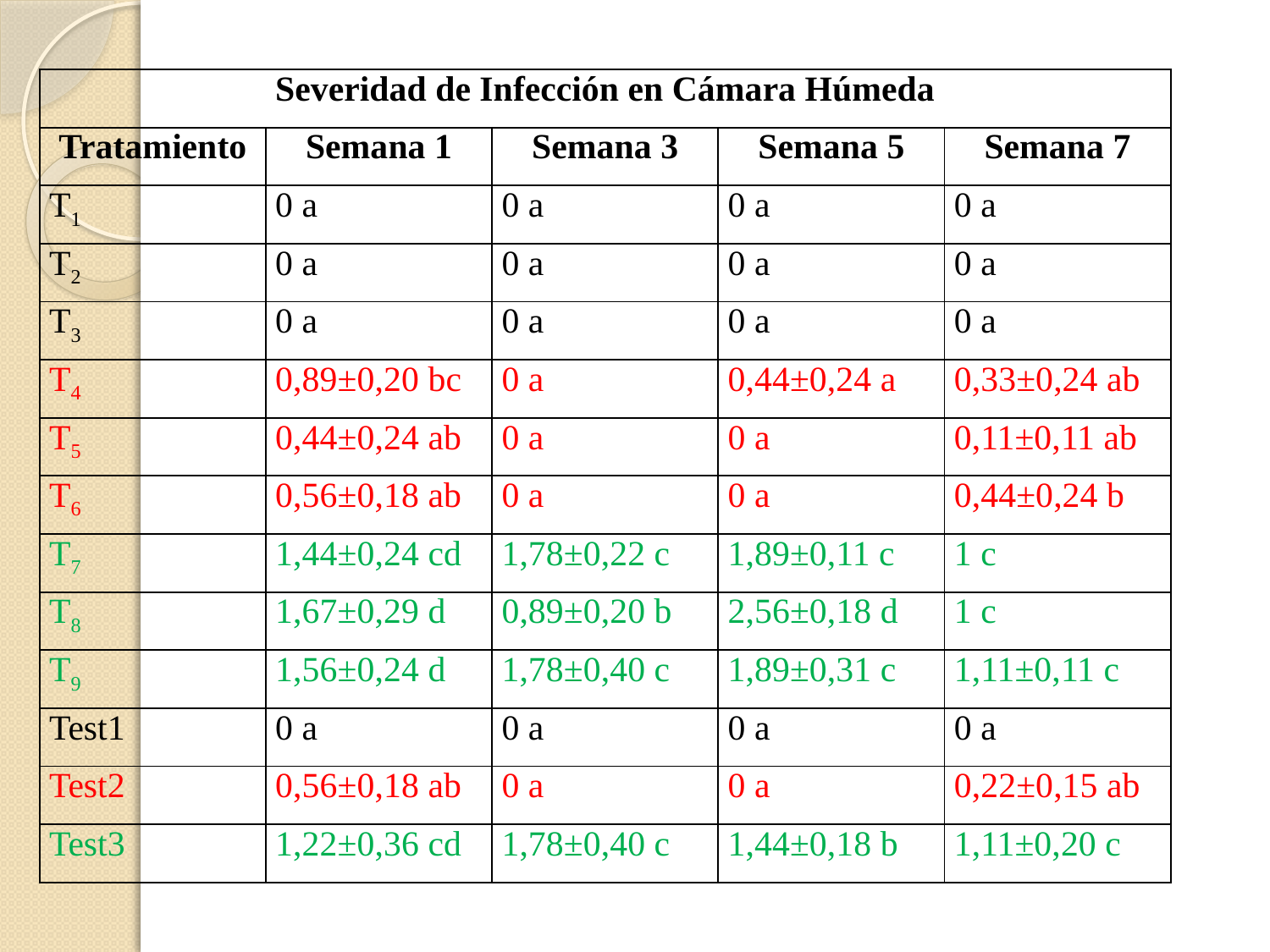

| Severidad de Infección en Cámara Húmeda |  |  |  |  |
| --- | --- | --- | --- | --- |
| Tratamiento | Semana 1 | Semana 3 | Semana 5 | Semana 7 |
| T1 | 0 a | 0 a | 0 a | 0 a |
| T2 | 0 a | 0 a | 0 a | 0 a |
| T3 | 0 a | 0 a | 0 a | 0 a |
| T4 | 0,89±0,20 bc | 0 a | 0,44±0,24 a | 0,33±0,24 ab |
| T5 | 0,44±0,24 ab | 0 a | 0 a | 0,11±0,11 ab |
| T6 | 0,56±0,18 ab | 0 a | 0 a | 0,44±0,24 b |
| T7 | 1,44±0,24 cd | 1,78±0,22 c | 1,89±0,11 c | 1 c |
| T8 | 1,67±0,29 d | 0,89±0,20 b | 2,56±0,18 d | 1 c |
| T9 | 1,56±0,24 d | 1,78±0,40 c | 1,89±0,31 c | 1,11±0,11 c |
| Test1 | 0 a | 0 a | 0 a | 0 a |
| Test2 | 0,56±0,18 ab | 0 a | 0 a | 0,22±0,15 ab |
| Test3 | 1,22±0,36 cd | 1,78±0,40 c | 1,44±0,18 b | 1,11±0,20 c |